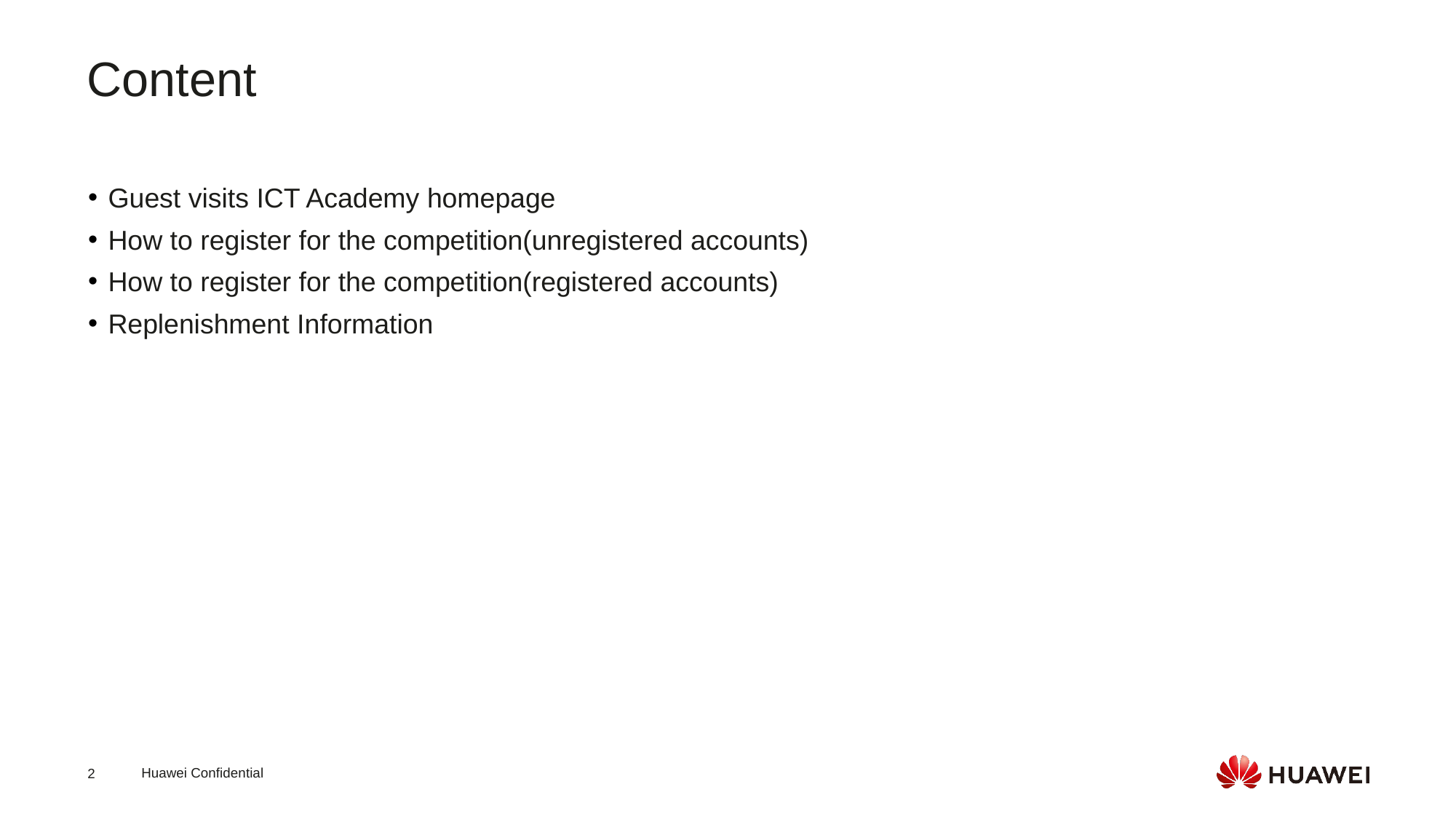

Content
Guest visits ICT Academy homepage
How to register for the competition(unregistered accounts)
How to register for the competition(registered accounts)
Replenishment Information